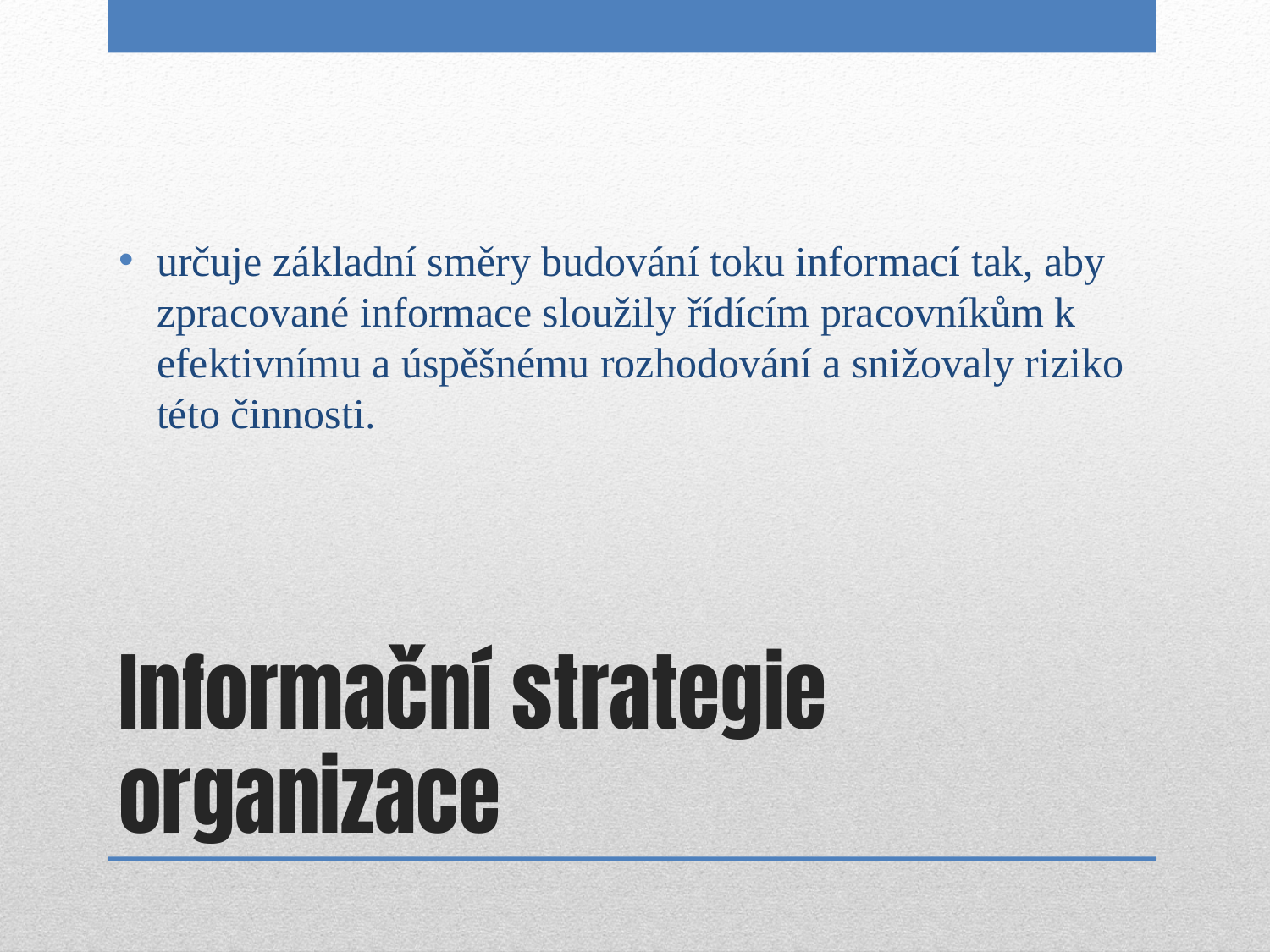

určuje základní směry budování toku informací tak, aby zpracované informace sloužily řídícím pracovníkům k efektivnímu a úspěšnému rozhodování a snižovaly riziko této činnosti.

# Informační strategie organizace